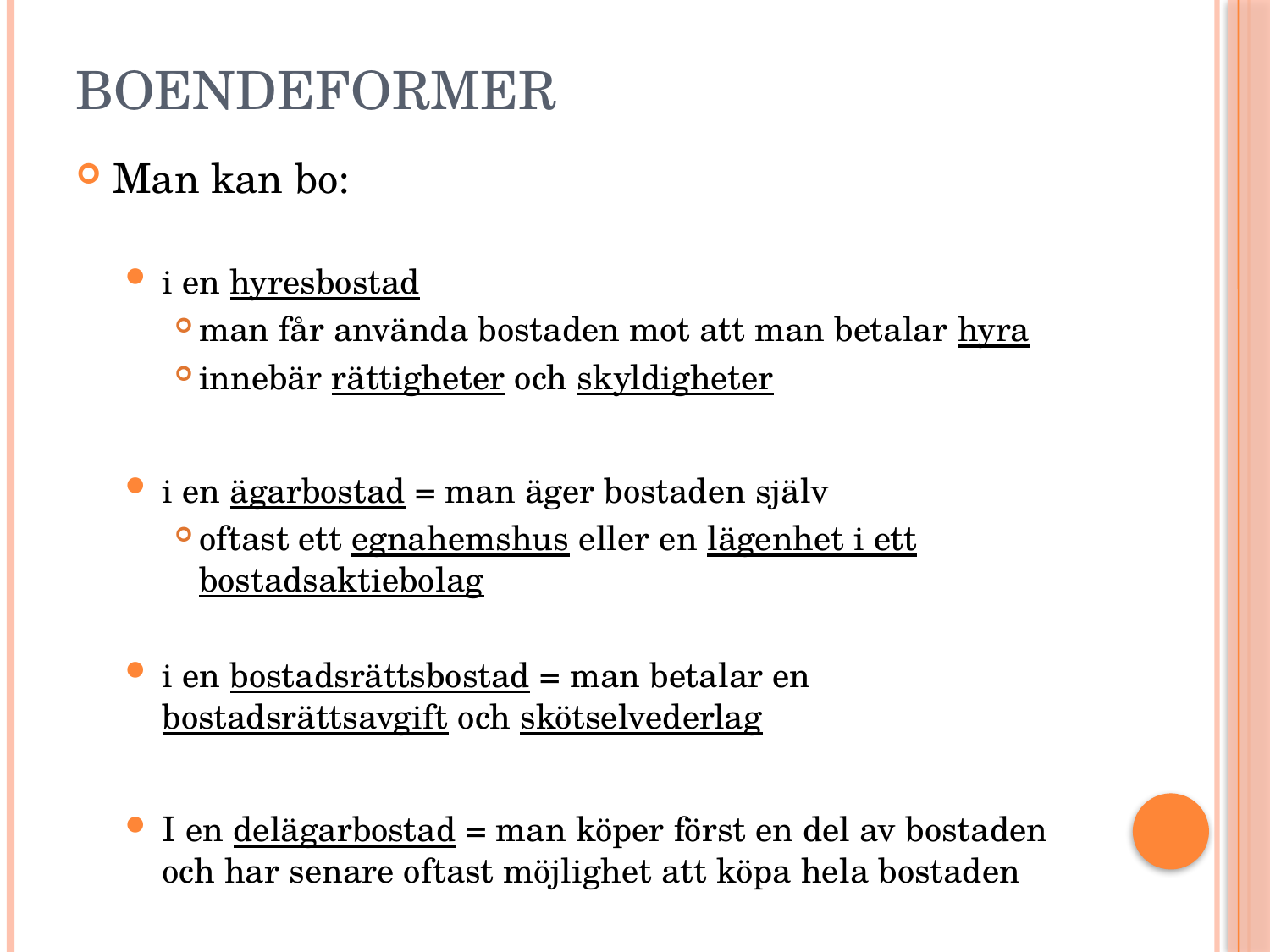

# Boendeformer
Man kan bo:

i en hyresbostad
man får använda bostaden mot att man betalar hyra
innebär rättigheter och skyldigheter

i en ägarbostad = man äger bostaden själv
oftast ett egnahemshus eller en lägenhet i ett bostadsaktiebolag

i en bostadsrättsbostad = man betalar en bostadsrättsavgift och skötselvederlag

I en delägarbostad = man köper först en del av bostaden och har senare oftast möjlighet att köpa hela bostaden